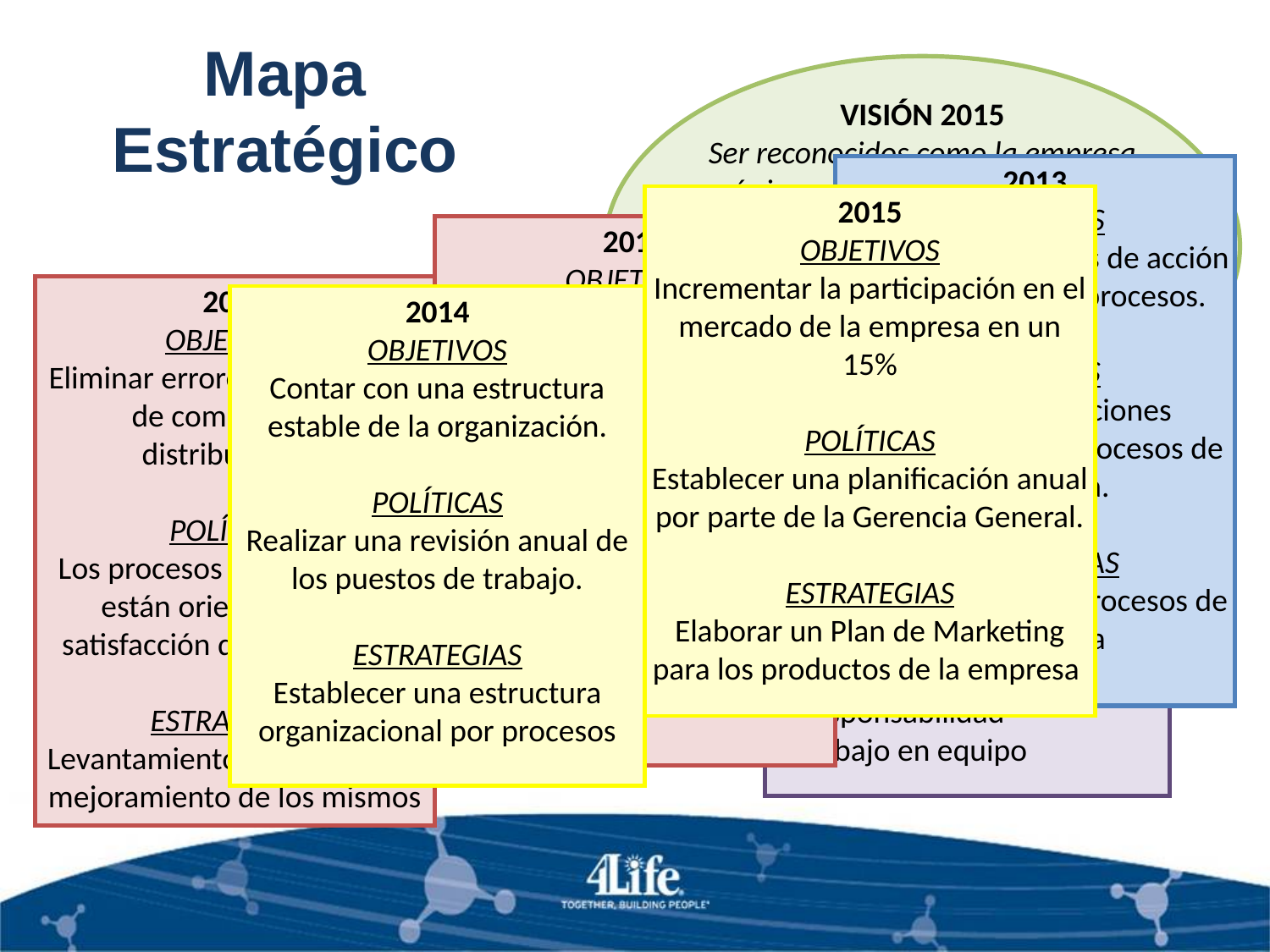

Mapa Estratégico
VISIÓN 2015
Ser reconocidos como la empresa más innovadora en la industria de productos naturales en Ecuador,  logrando un impacto positivo en las vidas de las personas  a través de la calidad, el éxito y el servicio a la comunidad.
2013
OBJETIVOS
Mejorar los tiempos de acción de los diferentes procesos.

POLÍTICAS
Realizar evaluaciones periódicas de los procesos de la empresa.

ESTRATEGIAS
Mejoramiento de procesos de la empresa

2015
OBJETIVOS
Incrementar la participación en el mercado de la empresa en un 15%

POLÍTICAS
Establecer una planificación anual por parte de la Gerencia General.

ESTRATEGIAS
Elaborar un Plan de Marketing para los productos de la empresa

2012
OBJETIVOS
Estandarizar los procesos de la empresa.

POLÍTICAS
Revisar y evaluar una vez al año la efectividad de los procesos.

ESTRATEGIAS
Elaborar un manual de procesos.

2011
OBJETIVOS
Eliminar errores en los pagos de comisiones a distribuidores.

POLÍTICAS
Los procesos de la empresa están orientados a la satisfacción de los clientes.

ESTRATEGIAS
Levantamiento de procesos y mejoramiento de los mismos

MISIÓN
Trabajar "juntos, edificando vidas", brindando productos innovadores que respalden el sistema inmunológico, contribuyendo al desarrollo social y económico de la comunidad ecuatoriana, contando para ello con recurso humano con principios y valores éticos.

2014
OBJETIVOS
Contar con una estructura estable de la organización.

POLÍTICAS
Realizar una revisión anual de los puestos de trabajo.

ESTRATEGIAS
Establecer una estructura organizacional por procesos

PRINCIPIOS Y VALORES
Integridad
Obligación moral
Confianza
Respeto
Responsabilidad
Trabajo en equipo